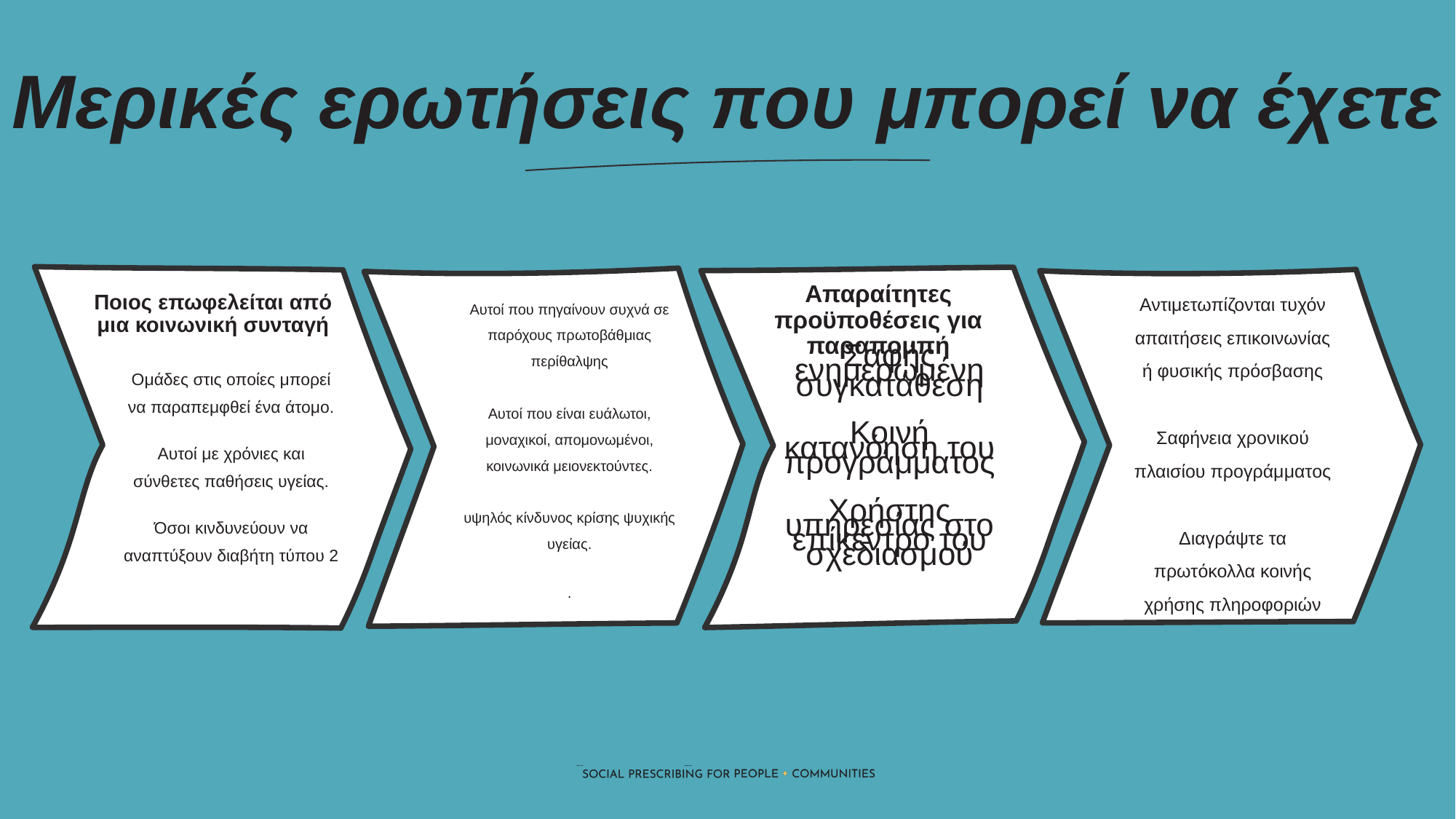

Μερικές ερωτήσεις που μπορεί να έχετε

Απαραίτητες προϋποθέσεις για παραπομπή
Αντιμετωπίζονται τυχόν απαιτήσεις επικοινωνίας ή φυσικής πρόσβασης

Σαφήνεια χρονικού πλαισίου προγράμματος

Διαγράψτε τα πρωτόκολλα κοινής χρήσης πληροφοριών
Ποιος επωφελείται από μια κοινωνική συνταγή
Αυτοί που πηγαίνουν συχνά σε παρόχους πρωτοβάθμιας περίθαλψης

Αυτοί που είναι ευάλωτοι, μοναχικοί, απομονωμένοι, κοινωνικά μειονεκτούντες.

υψηλός κίνδυνος κρίσης ψυχικής υγείας.

.

Σαφής ενημερωμένη συγκατάθεση

Κοινή κατανόηση του προγράμματος

Χρήστης υπηρεσίας στο επίκεντρο του σχεδιασμού

Ομάδες στις οποίες μπορεί να παραπεμφθεί ένα άτομο.

Αυτοί με χρόνιες και σύνθετες παθήσεις υγείας.

Όσοι κινδυνεύουν να αναπτύξουν διαβήτη τύπου 2